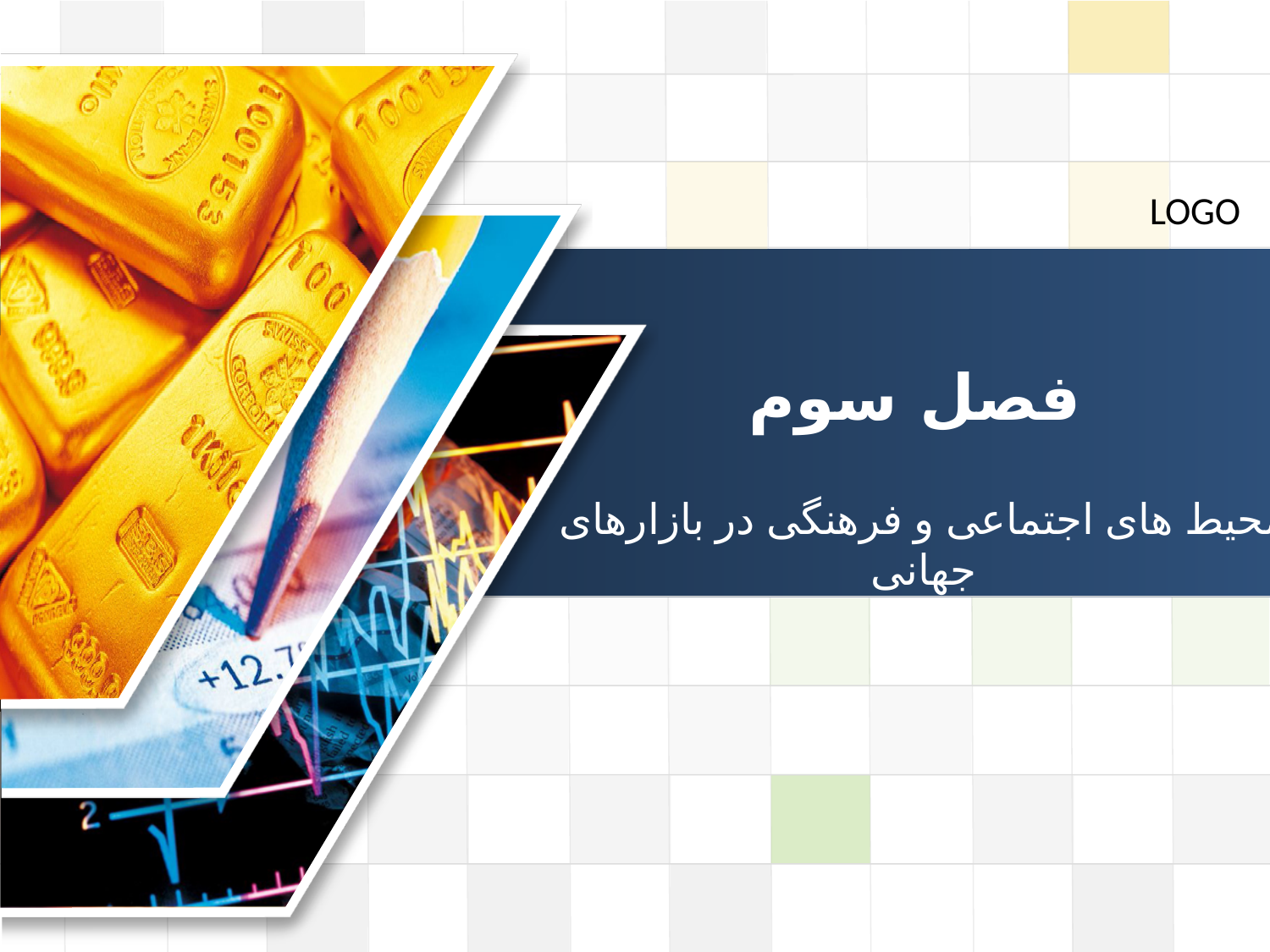

# فصل سوم
محیط های اجتماعی و فرهنگی در بازارهای جهانی